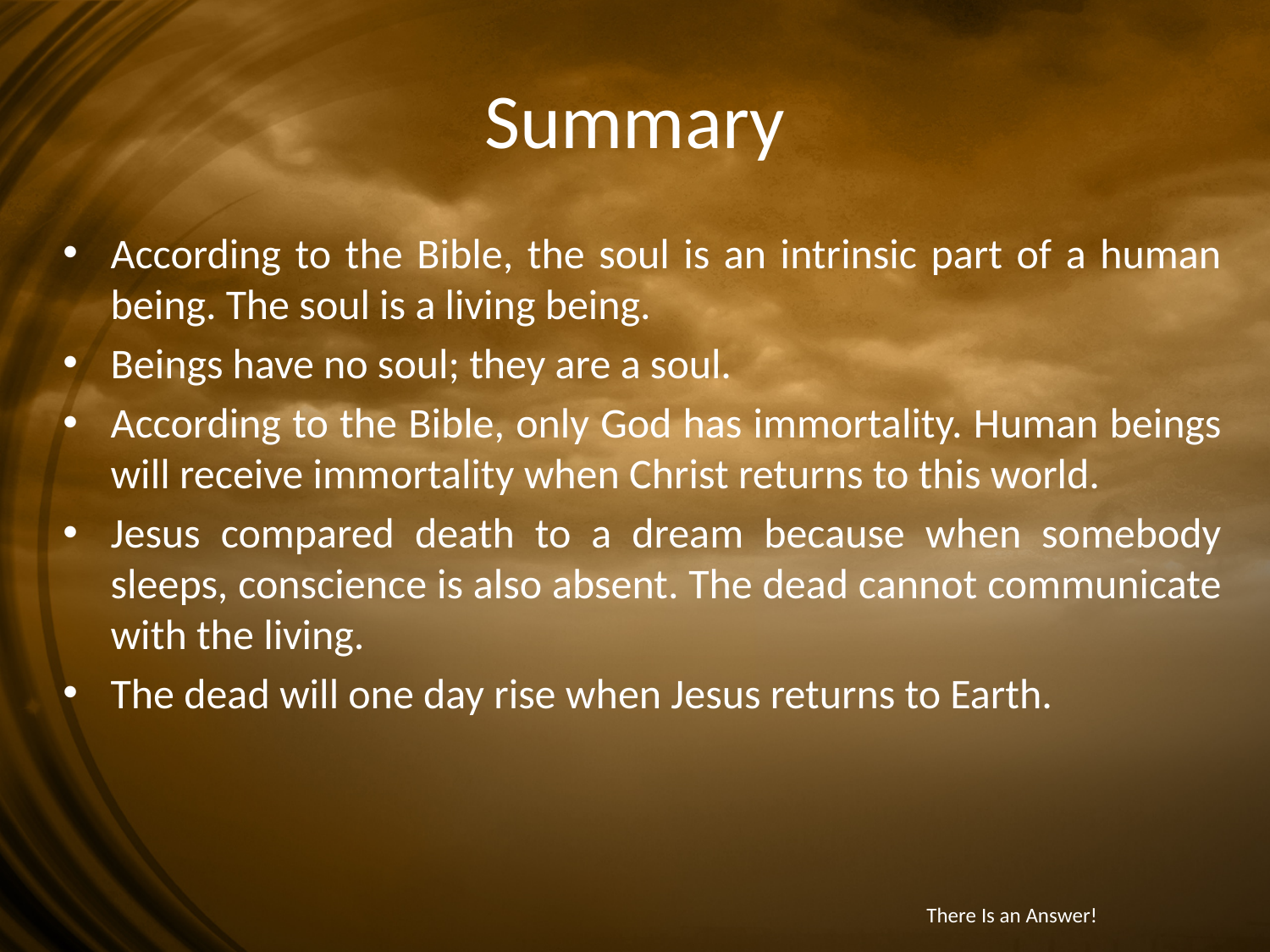

# Summary
According to the Bible, the soul is an intrinsic part of a human being. The soul is a living being.
Beings have no soul; they are a soul.
According to the Bible, only God has immortality. Human beings will receive immortality when Christ returns to this world.
Jesus compared death to a dream because when somebody sleeps, conscience is also absent. The dead cannot communicate with the living.
The dead will one day rise when Jesus returns to Earth.

There Is an Answer!